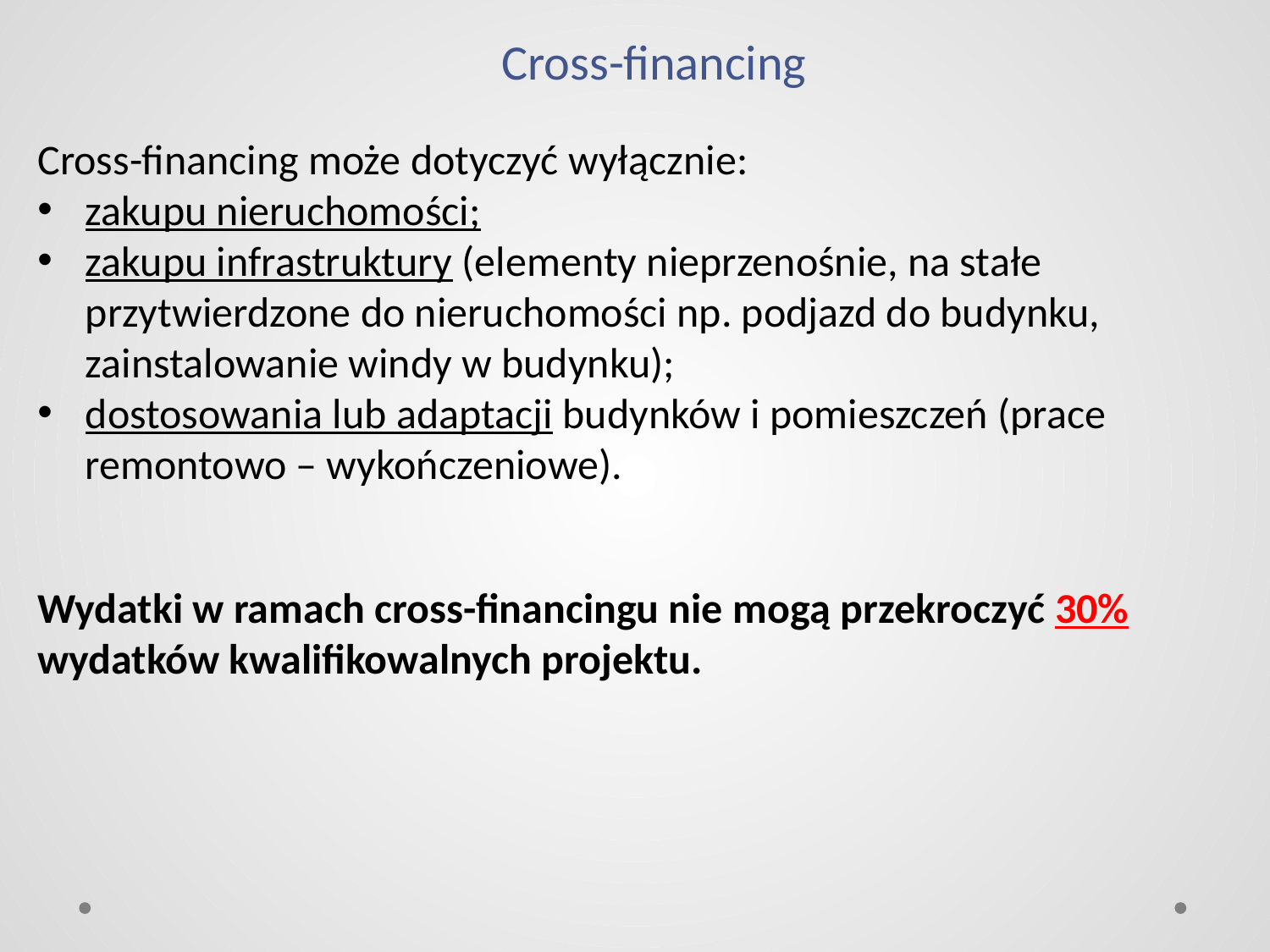

# Cross-financing
Cross-financing może dotyczyć wyłącznie:
zakupu nieruchomości;
zakupu infrastruktury (elementy nieprzenośnie, na stałe przytwierdzone do nieruchomości np. podjazd do budynku, zainstalowanie windy w budynku);
dostosowania lub adaptacji budynków i pomieszczeń (prace remontowo – wykończeniowe).

Wydatki w ramach cross-financingu nie mogą przekroczyć 30% wydatków kwalifikowalnych projektu.